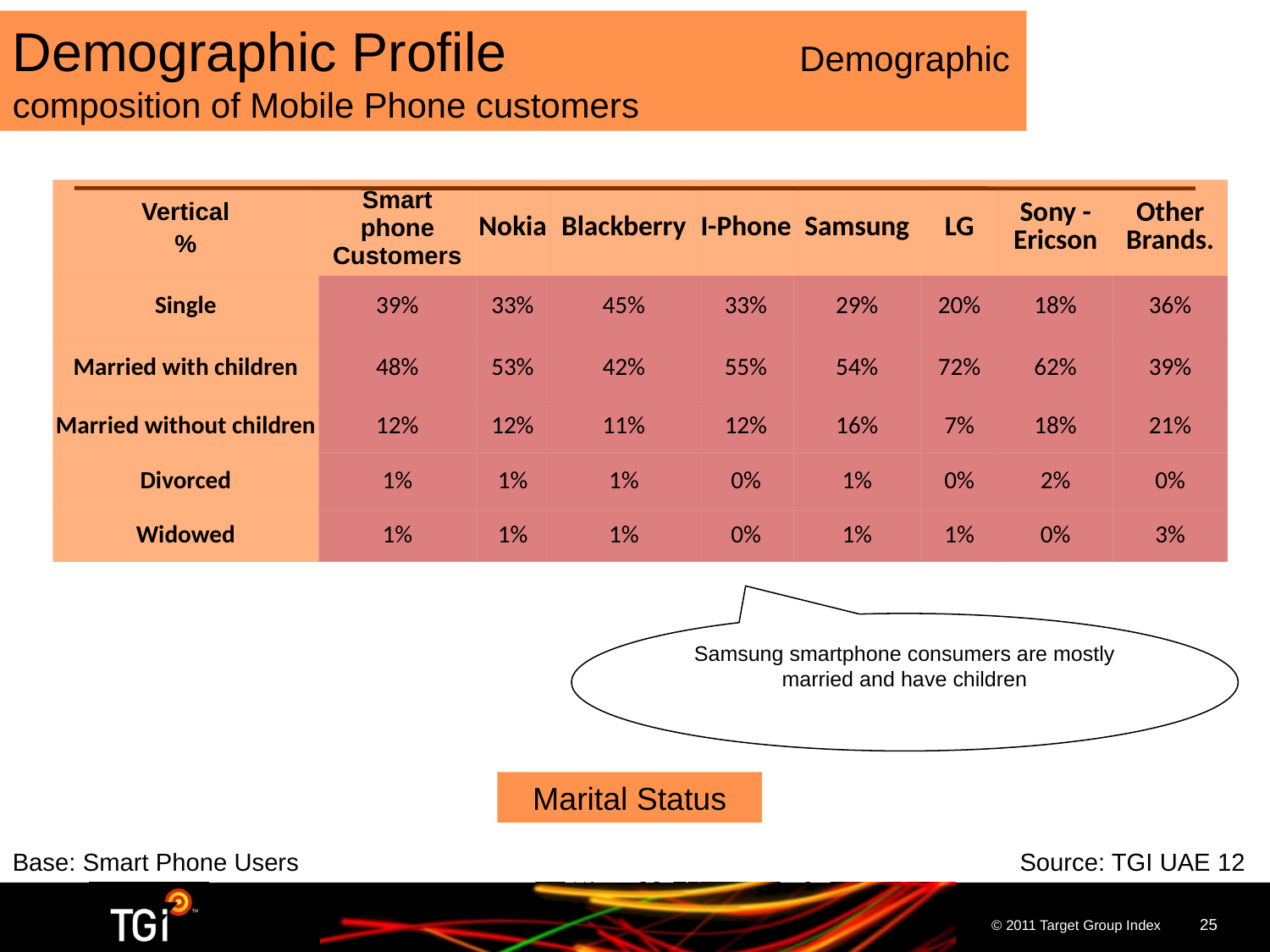

Demographic Profile                                 Demographic composition of Mobile Phone customers
| Vertical % | Smart phone Customers | Nokia | Blackberry | I-Phone | Samsung | LG | Sony - Ericson | Other Brands. |
| --- | --- | --- | --- | --- | --- | --- | --- | --- |
| Single | 39% | 33% | 45% | 33% | 29% | 20% | 18% | 36% |
| Married with children | 48% | 53% | 42% | 55% | 54% | 72% | 62% | 39% |
| Married without children | 12% | 12% | 11% | 12% | 16% | 7% | 18% | 21% |
| Divorced | 1% | 1% | 1% | 0% | 1% | 0% | 2% | 0% |
| Widowed | 1% | 1% | 1% | 0% | 1% | 1% | 0% | 3% |
Samsung smartphone consumers are mostly married and have children
Marital Status
Base: Smart Phone Users 	Source: TGI UAE 12